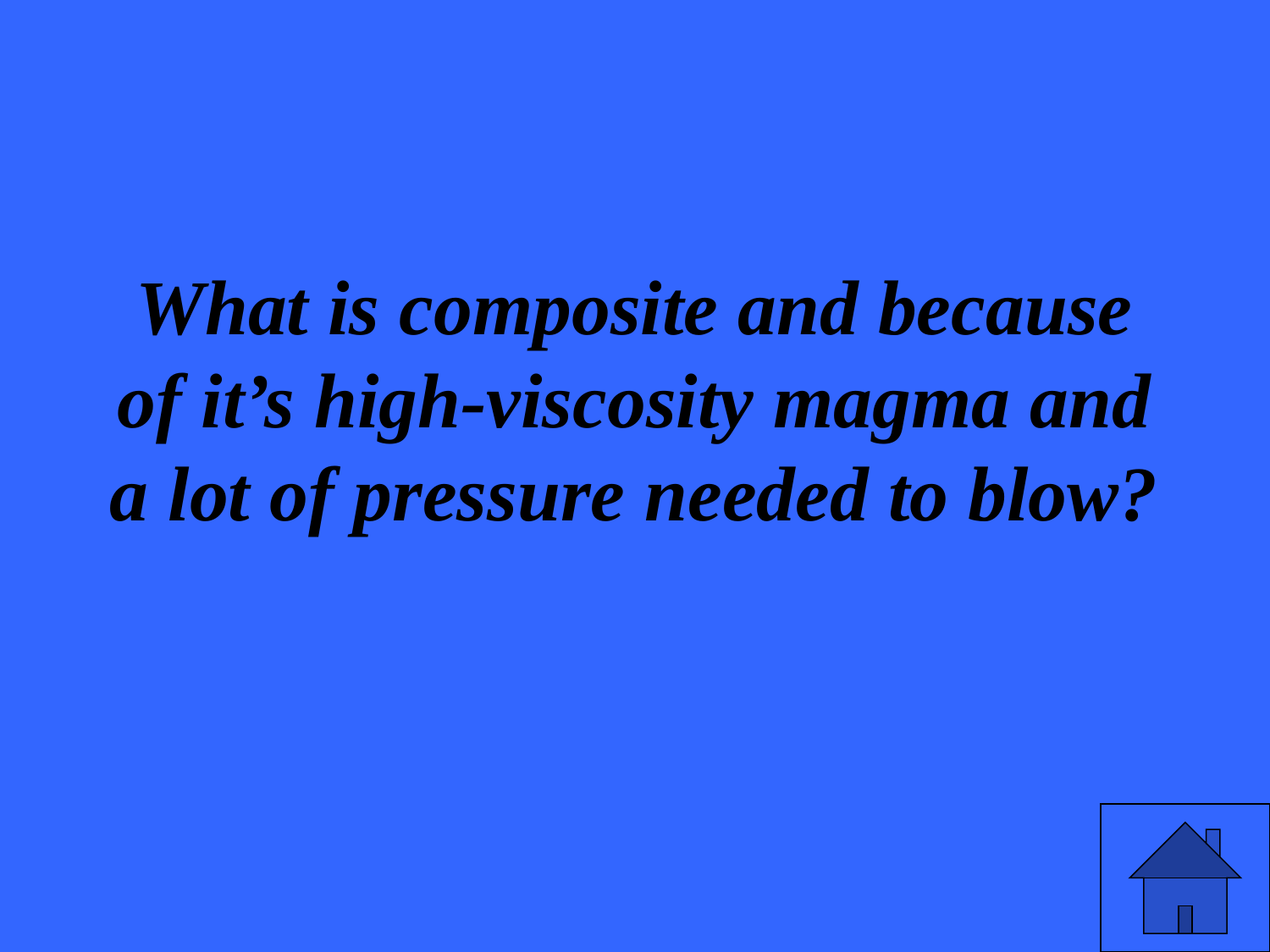

# What is composite and because of it’s high-viscosity magma and a lot of pressure needed to blow?